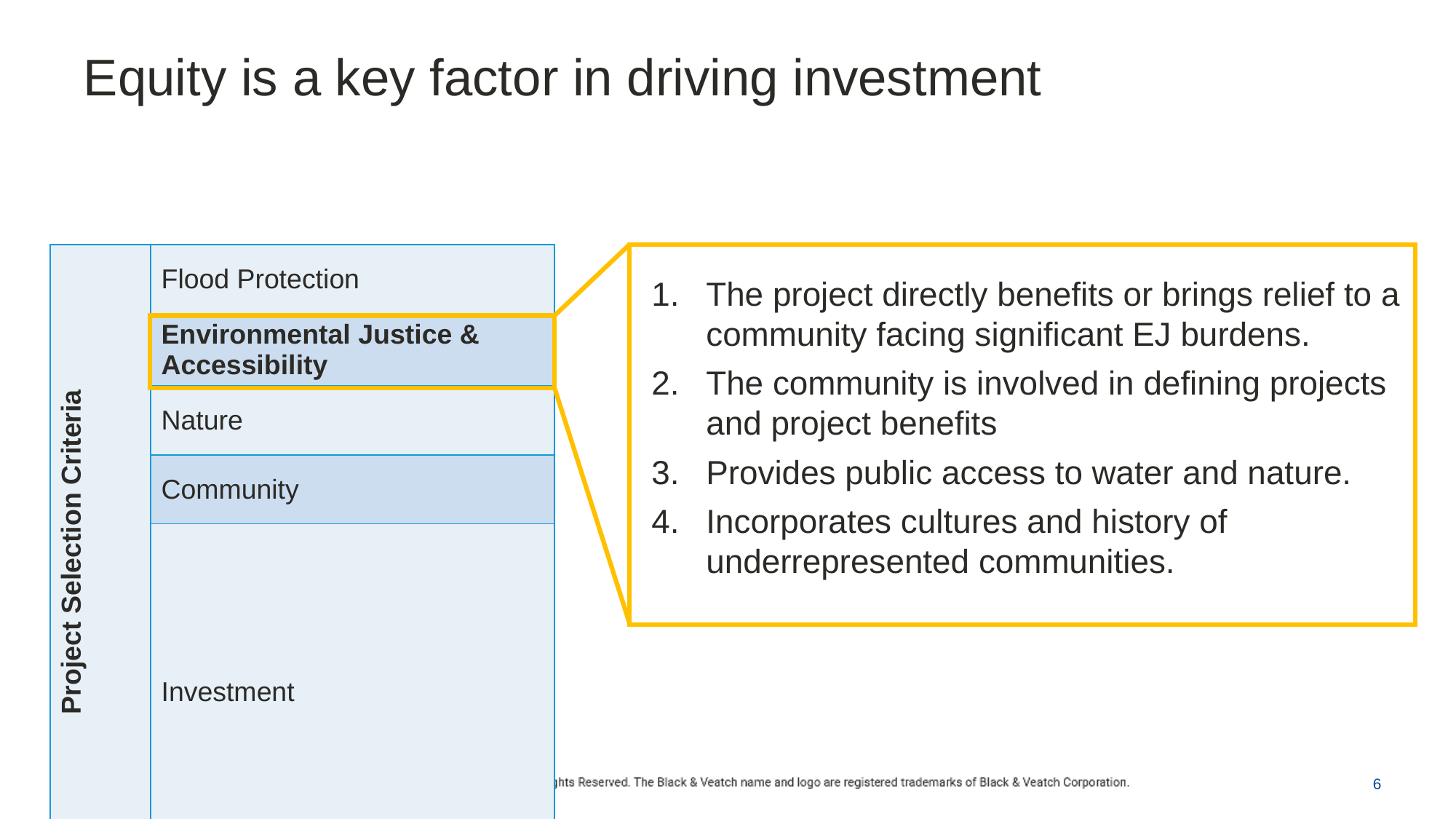

# Equity is a key factor in driving investment
| Project Selection Criteria | Flood Protection |
| --- | --- |
|  | Environmental Justice & Accessibility |
|  | Nature |
|  | Community |
|  | Investment |

The project directly benefits or brings relief to a community facing significant EJ burdens.
The community is involved in defining projects and project benefits
Provides public access to water and nature.
Incorporates cultures and history of underrepresented communities.

6